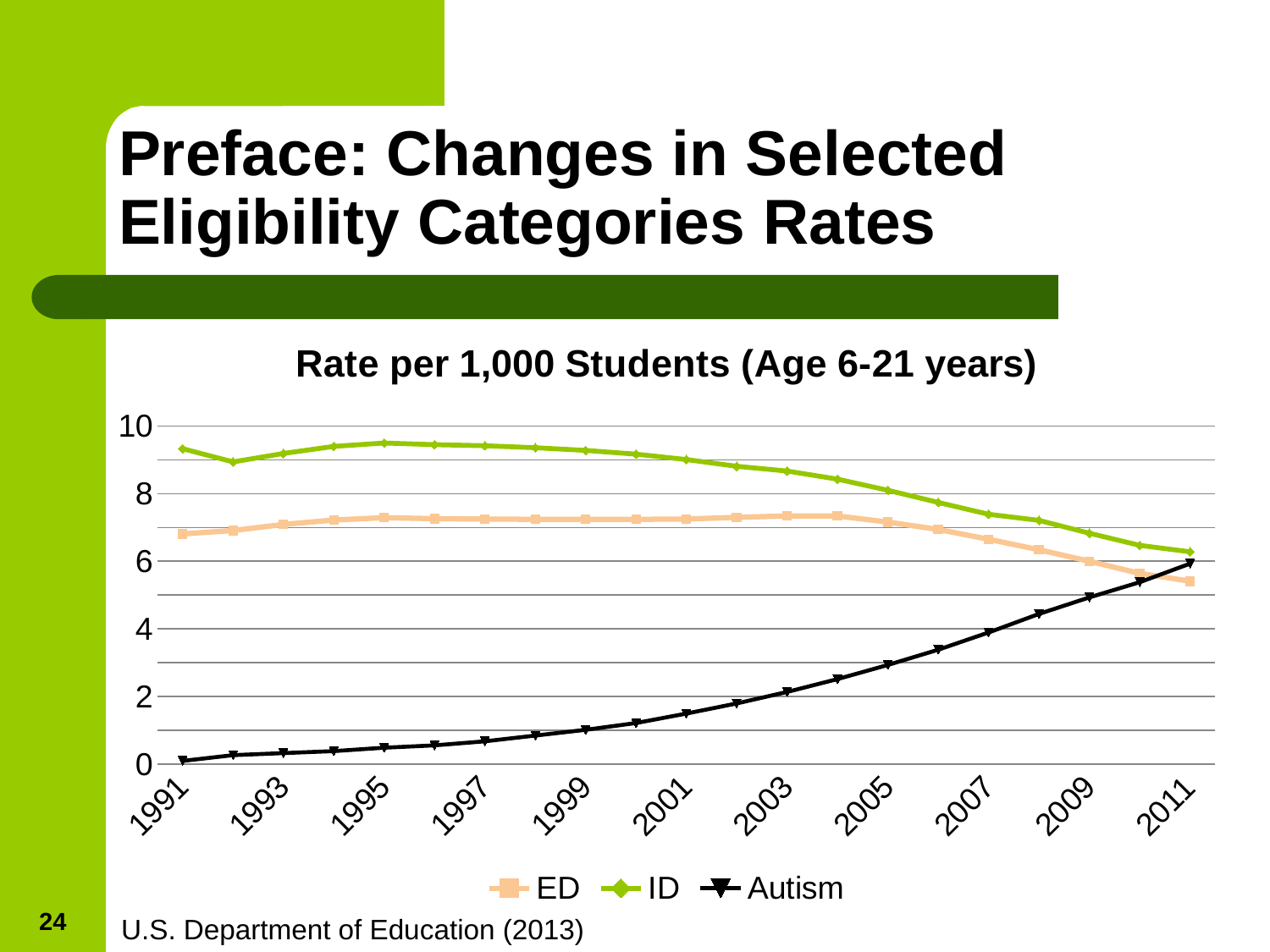

# Preface: Changes in Selected Eligibility Categories Rates

### Chart: Rate per 1,000 Students (Age 6-21 years)

| Category | ED | ID | Autism |
|---|---|---|---|
| 1991 | 6.81 | 9.33 | 0.09 |
| 1992 | 6.91 | 8.94 | 0.26 |
| 1993 | 7.09 | 9.19 | 0.32 |
| 1994 | 7.22 | 9.4 | 0.38 |
| 1995 | 7.29 | 9.5 | 0.48 |
| 1996 | 7.26 | 9.45 | 0.55 |
| 1997 | 7.25 | 9.42 | 0.67 |
| 1998 | 7.24 | 9.36 | 0.84 |
| 1999 | 7.24 | 9.28 | 1.01 |
| 2000 | 7.24 | 9.17 | 1.21 |
| 2001 | 7.25 | 9.01 | 1.49 |
| 2002 | 7.3 | 8.81 | 1.79 |
| 2003 | 7.34 | 8.67 | 2.13 |
| 2004 | 7.34 | 8.43 | 2.51 |
| 2005 | 7.159999999999997 | 8.1 | 2.93 |
| 2006 | 6.94 | 7.74 | 3.38 |
| 2007 | 6.649999999999998 | 7.39 | 3.89 |
| 2008 | 6.34 | 7.21 | 4.44 |
| 2009 | 6.0 | 6.83 | 4.93 |
| 2010 | 5.64 | 6.47 | 5.38 |
| 2011 | 5.41 | 6.28 | 5.93 |
24
U.S. Department of Education (2013)